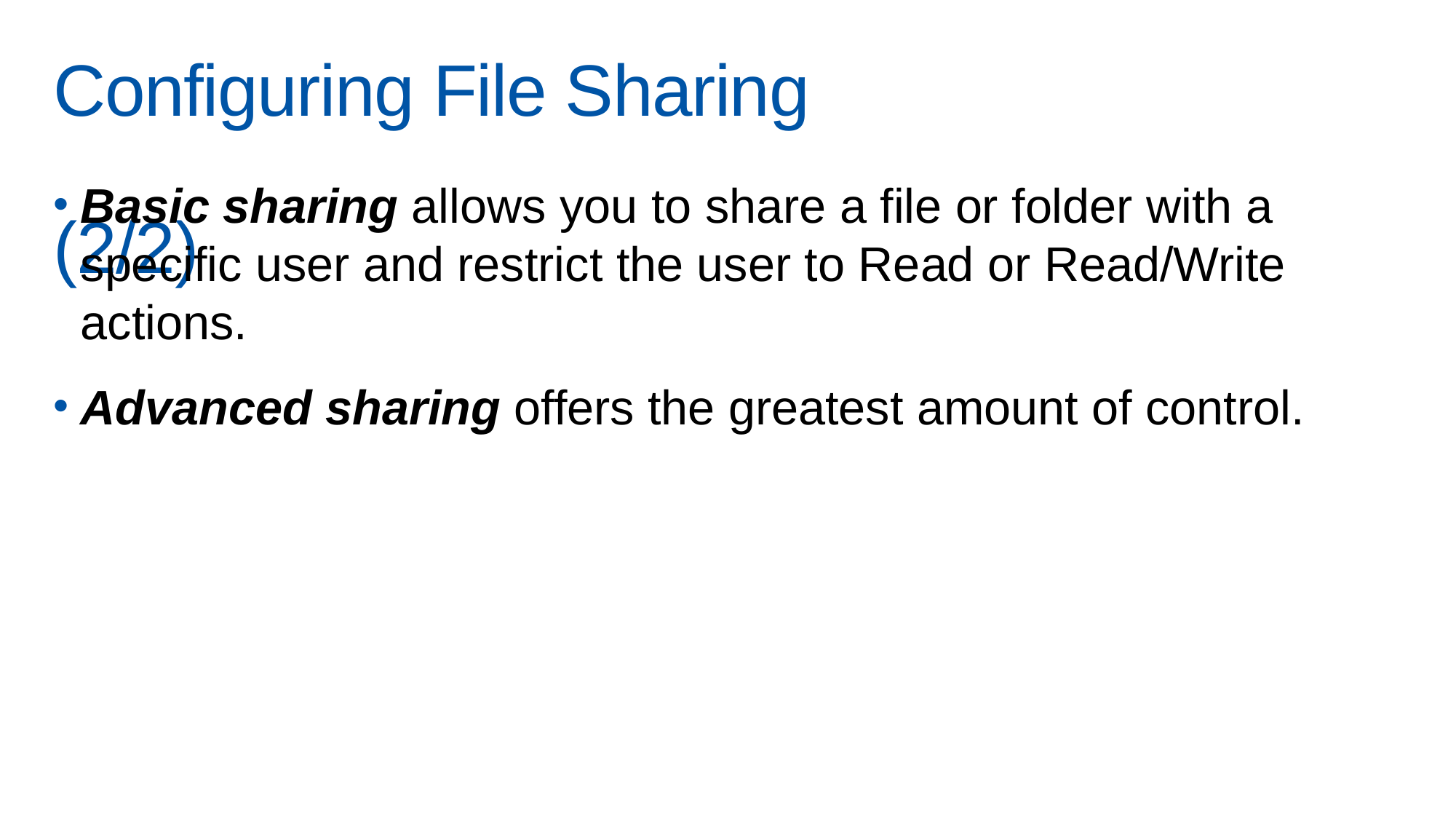

# Configuring File Sharing	(2/2)
Basic sharing allows you to share a file or folder with a specific user and restrict the user to Read or Read/Write actions.
Advanced sharing offers the greatest amount of control.